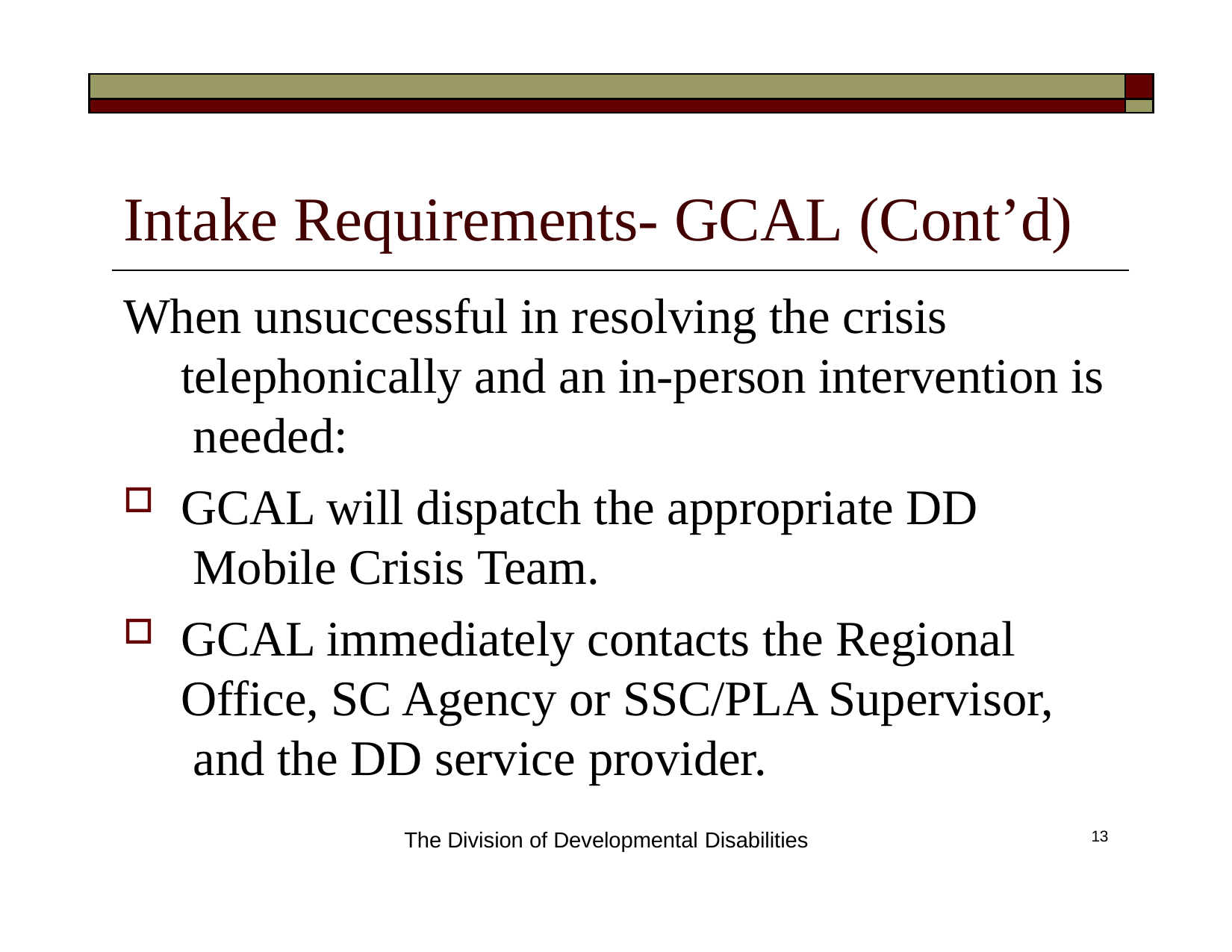

|  |  |
| --- | --- |
|  |  |
# Intake Requirements- GCAL (Cont’d)
When unsuccessful in resolving the crisis  telephonically and an in-person intervention is  needed:
GCAL will dispatch the appropriate DD  Mobile Crisis Team.
GCAL immediately contacts the Regional  Office, SC Agency or SSC/PLA Supervisor,  and the DD service provider.
The Division of Developmental Disabilities
13